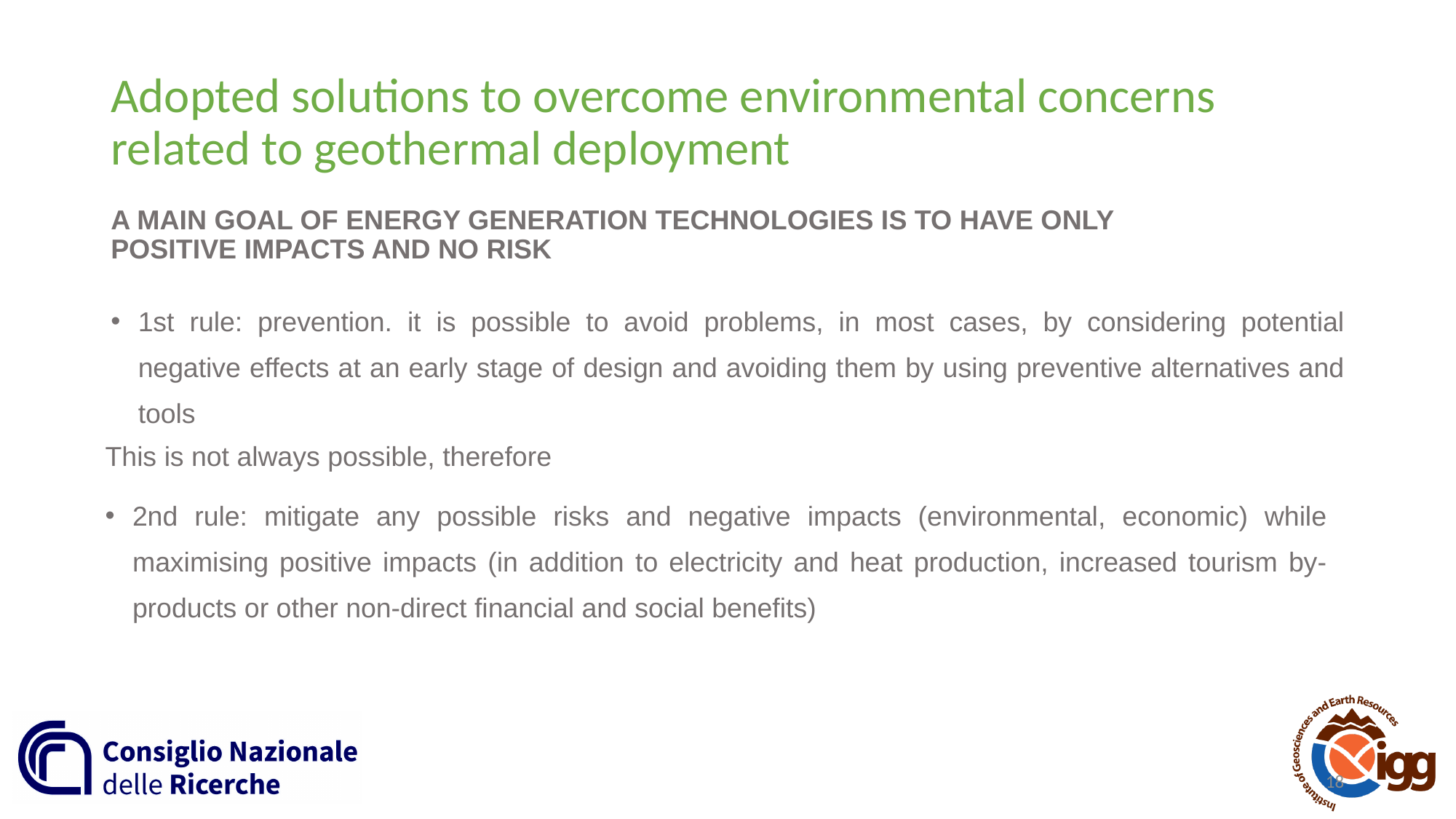

# Adopted solutions to overcome environmental concerns related to geothermal deployment
A MAIN GOAL OF ENERGY GENERATION TECHNOLOGIES IS TO HAVE ONLY POSITIVE IMPACTS AND NO RISK
1st rule: prevention. it is possible to avoid problems, in most cases, by considering potential negative effects at an early stage of design and avoiding them by using preventive alternatives and tools
This is not always possible, therefore
2nd rule: mitigate any possible risks and negative impacts (environmental, economic) while maximising positive impacts (in addition to electricity and heat production, increased tourism by-products or other non-direct financial and social benefits)

18